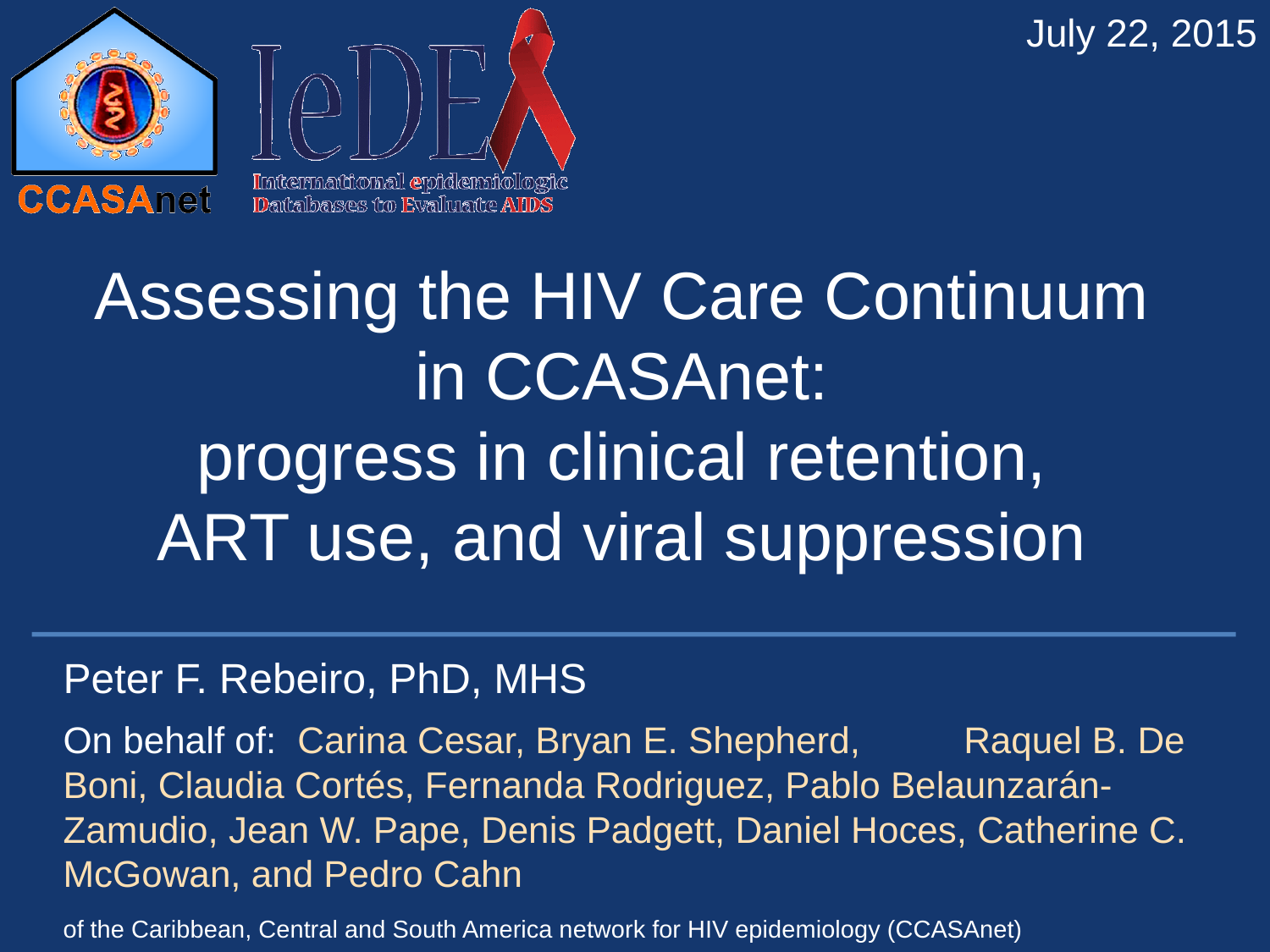

July 22, 2015
# Assessing the HIV Care Continuum in CCASAnet: progress in clinical retention, ART use, and viral suppression
Peter F. Rebeiro, PhD, MHS
On behalf of:  Carina Cesar, Bryan E. Shepherd,          Raquel B. De Boni, Claudia Cortés, Fernanda Rodriguez, Pablo Belaunzarán-Zamudio, Jean W. Pape, Denis Padgett, Daniel Hoces, Catherine C. McGowan, and Pedro Cahn
of the Caribbean, Central and South America network for HIV epidemiology (CCASAnet)